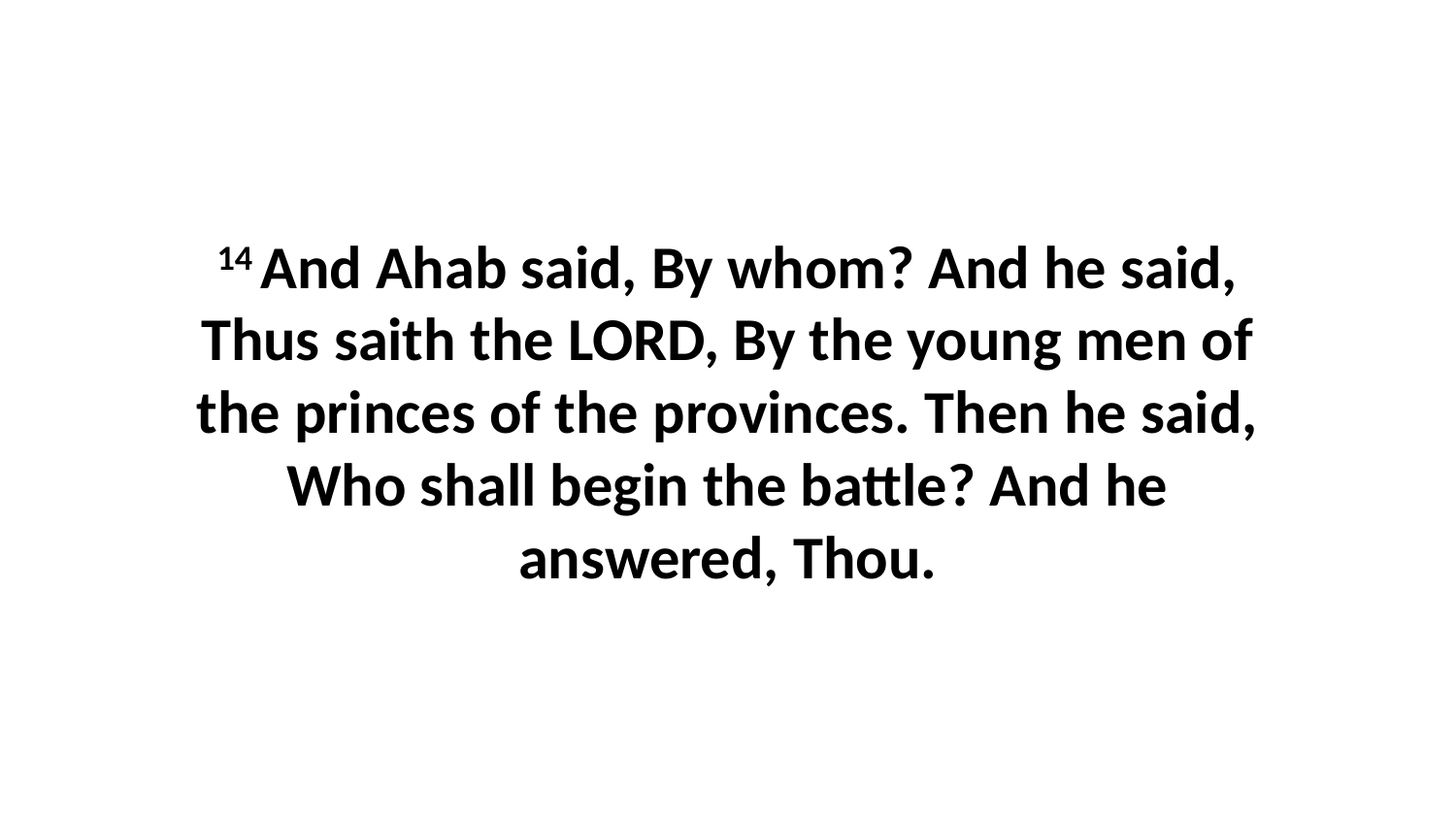

14 And Ahab said, By whom? And he said, Thus saith the LORD, By the young men of the princes of the provinces. Then he said, Who shall begin the battle? And he answered, Thou.